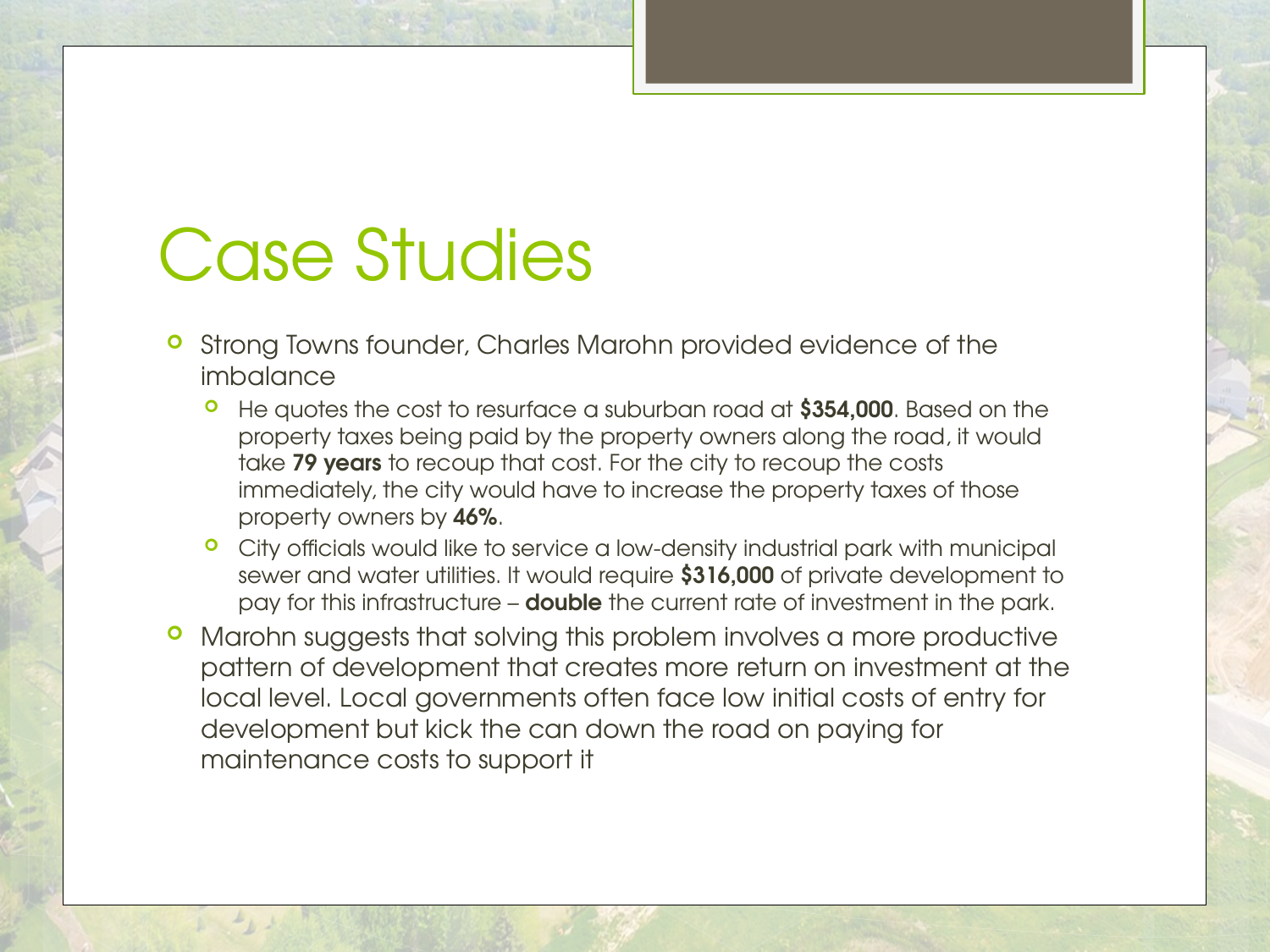

# Case Studies
Strong Towns founder, Charles Marohn provided evidence of the imbalance
He quotes the cost to resurface a suburban road at $354,000. Based on the property taxes being paid by the property owners along the road, it would take 79 years to recoup that cost. For the city to recoup the costs immediately, the city would have to increase the property taxes of those property owners by 46%.
City officials would like to service a low-density industrial park with municipal sewer and water utilities. It would require $316,000 of private development to pay for this infrastructure – double the current rate of investment in the park.
Marohn suggests that solving this problem involves a more productive pattern of development that creates more return on investment at the local level. Local governments often face low initial costs of entry for development but kick the can down the road on paying for maintenance costs to support it